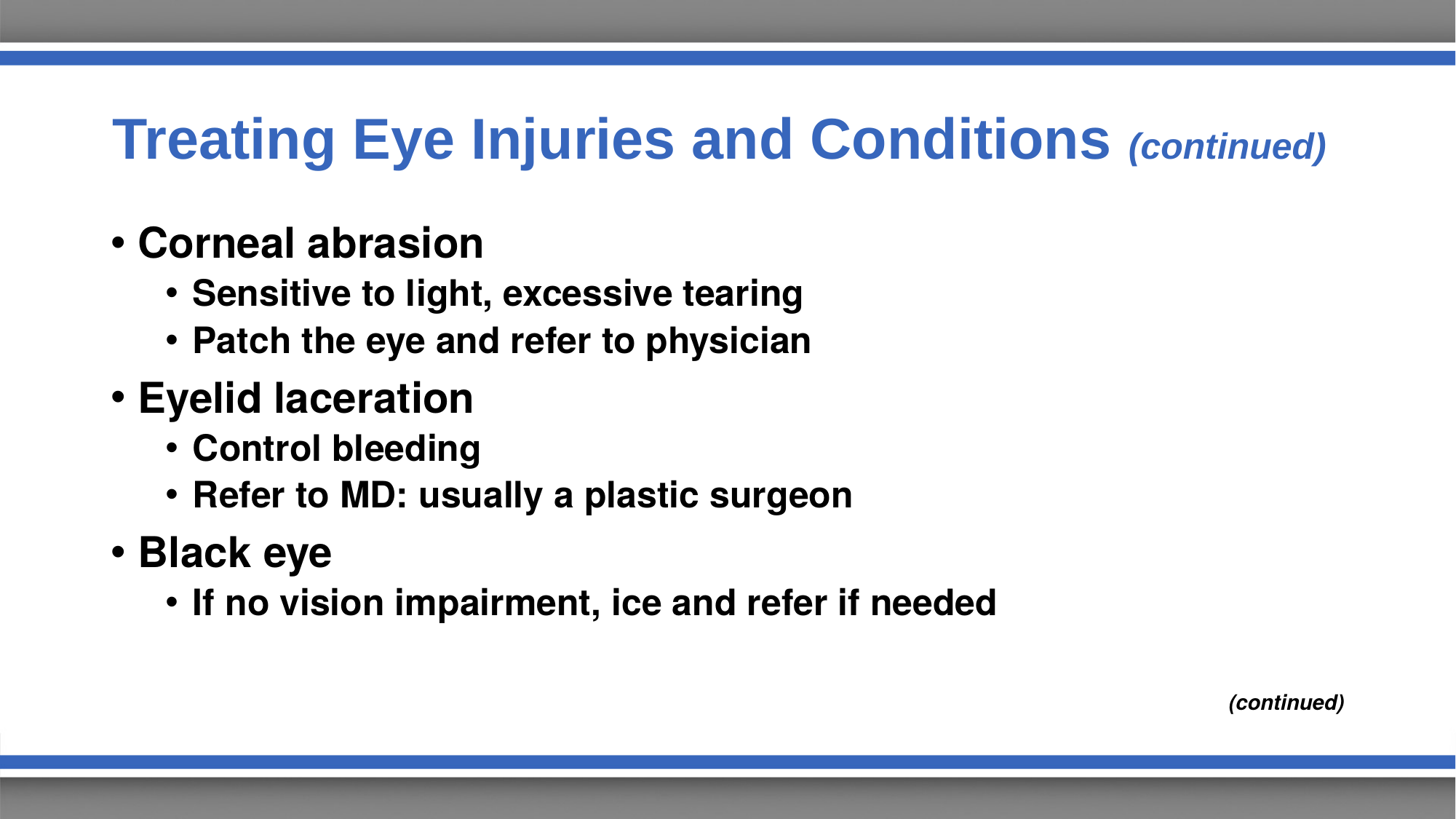

# Treating Eye Injuries and Conditions (continued)
Corneal abrasion
Sensitive to light, excessive tearing
Patch the eye and refer to physician
Eyelid laceration
Control bleeding
Refer to MD: usually a plastic surgeon
Black eye
If no vision impairment, ice and refer if needed

(continued)